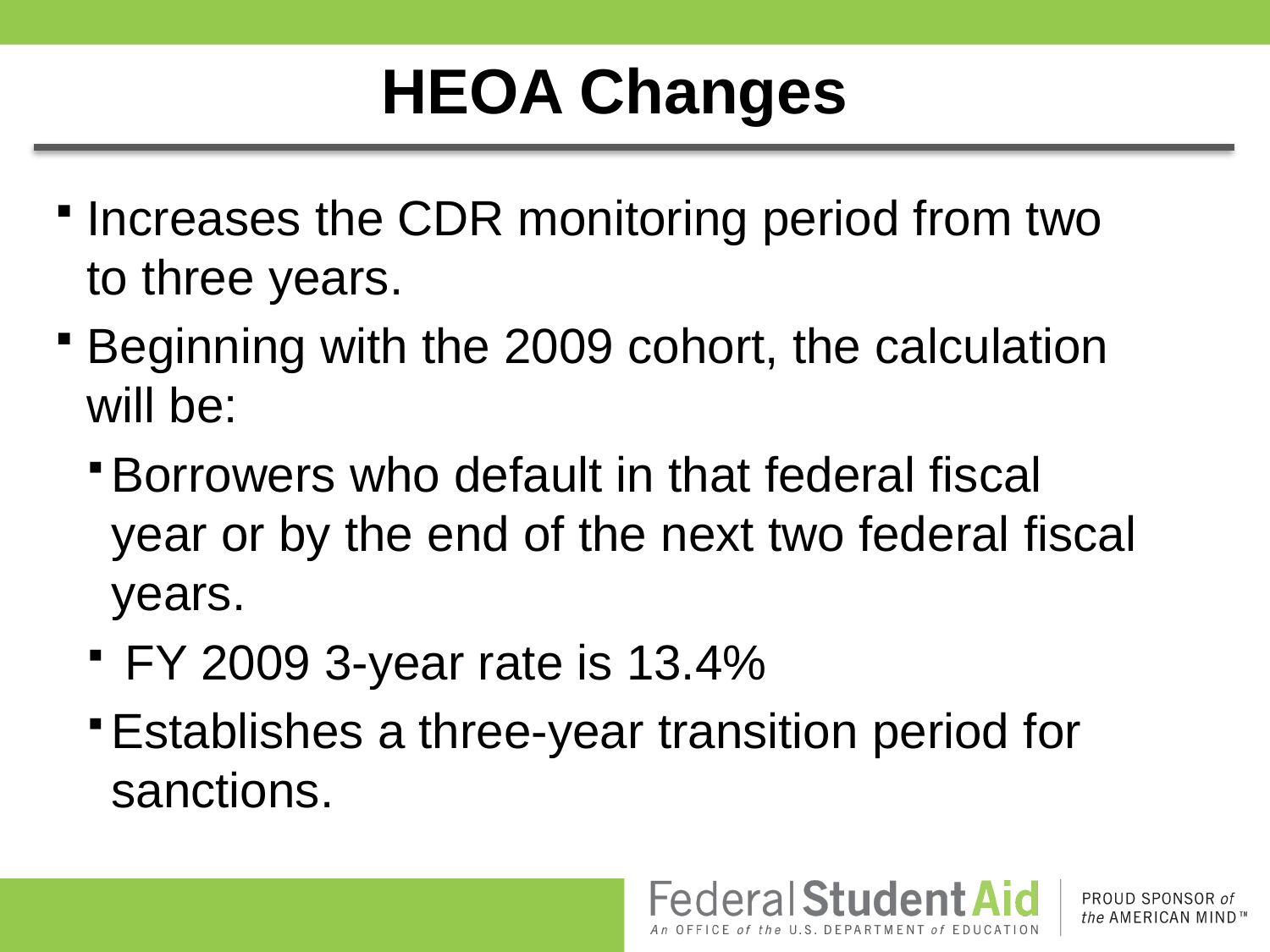

# HEOA Changes
Increases the CDR monitoring period from two to three years.
Beginning with the 2009 cohort, the calculation will be:
Borrowers who default in that federal fiscal year or by the end of the next two federal fiscal years.
 FY 2009 3-year rate is 13.4%
Establishes a three-year transition period for sanctions.